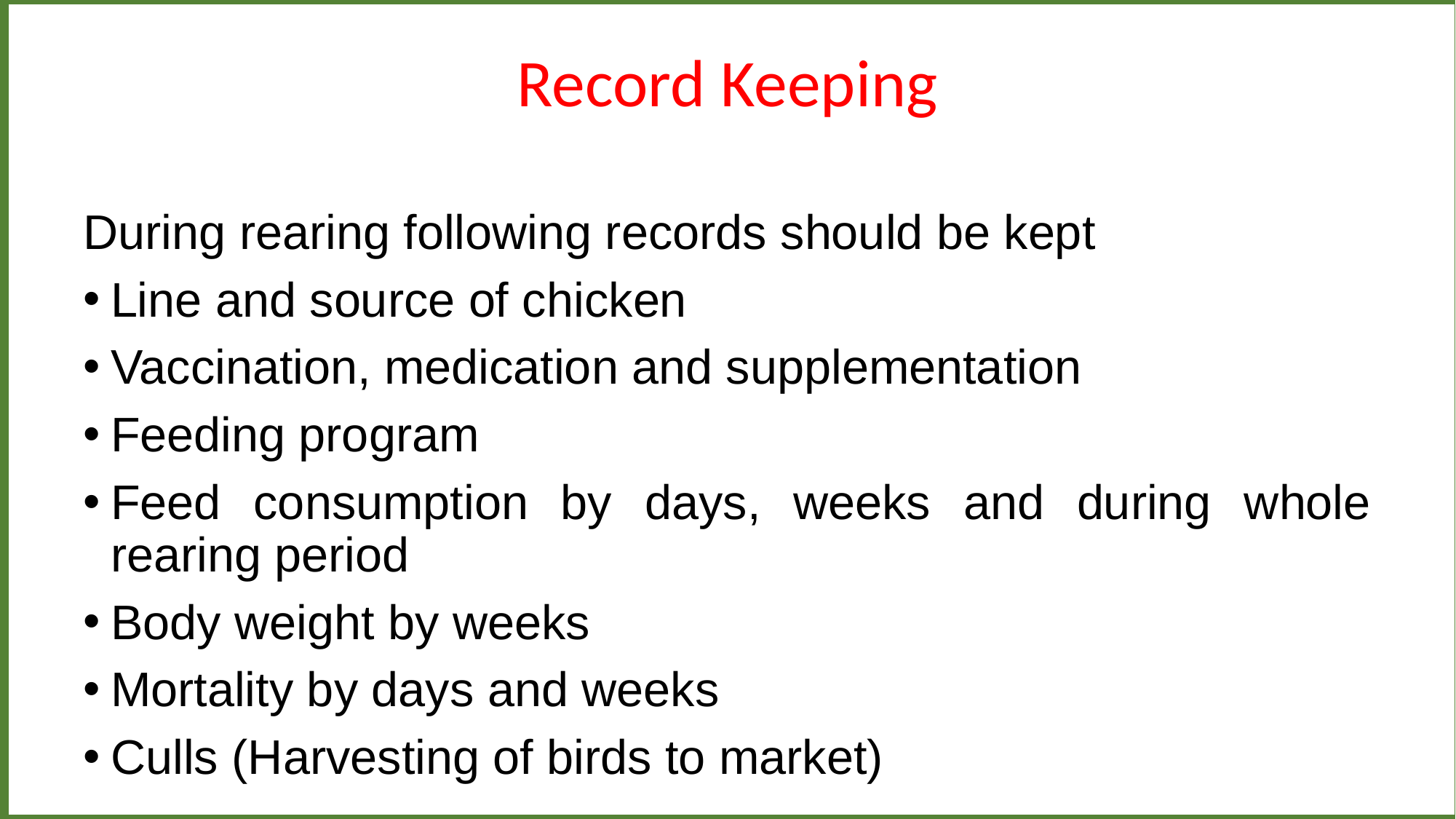

Record Keeping
During rearing following records should be kept
Line and source of chicken
Vaccination, medication and supplementation
Feeding program
Feed consumption by days, weeks and during whole rearing period
Body weight by weeks
Mortality by days and weeks
Culls (Harvesting of birds to market)